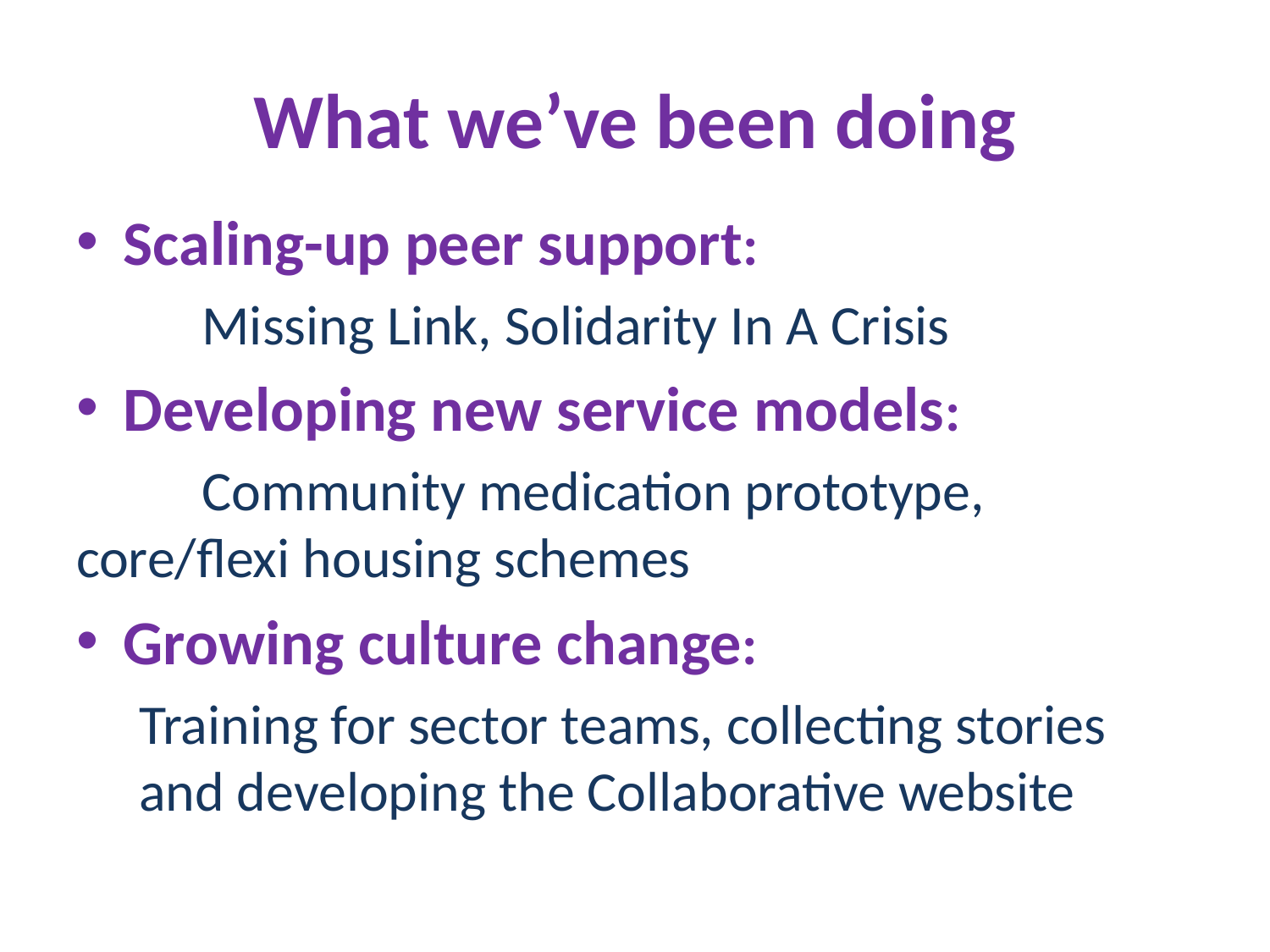

# What we’ve been doing
Scaling-up peer support:
 	Missing Link, Solidarity In A Crisis
Developing new service models:
	Community medication prototype, 	core/flexi housing schemes
Growing culture change:
	Training for sector teams, collecting stories 	and developing the Collaborative website